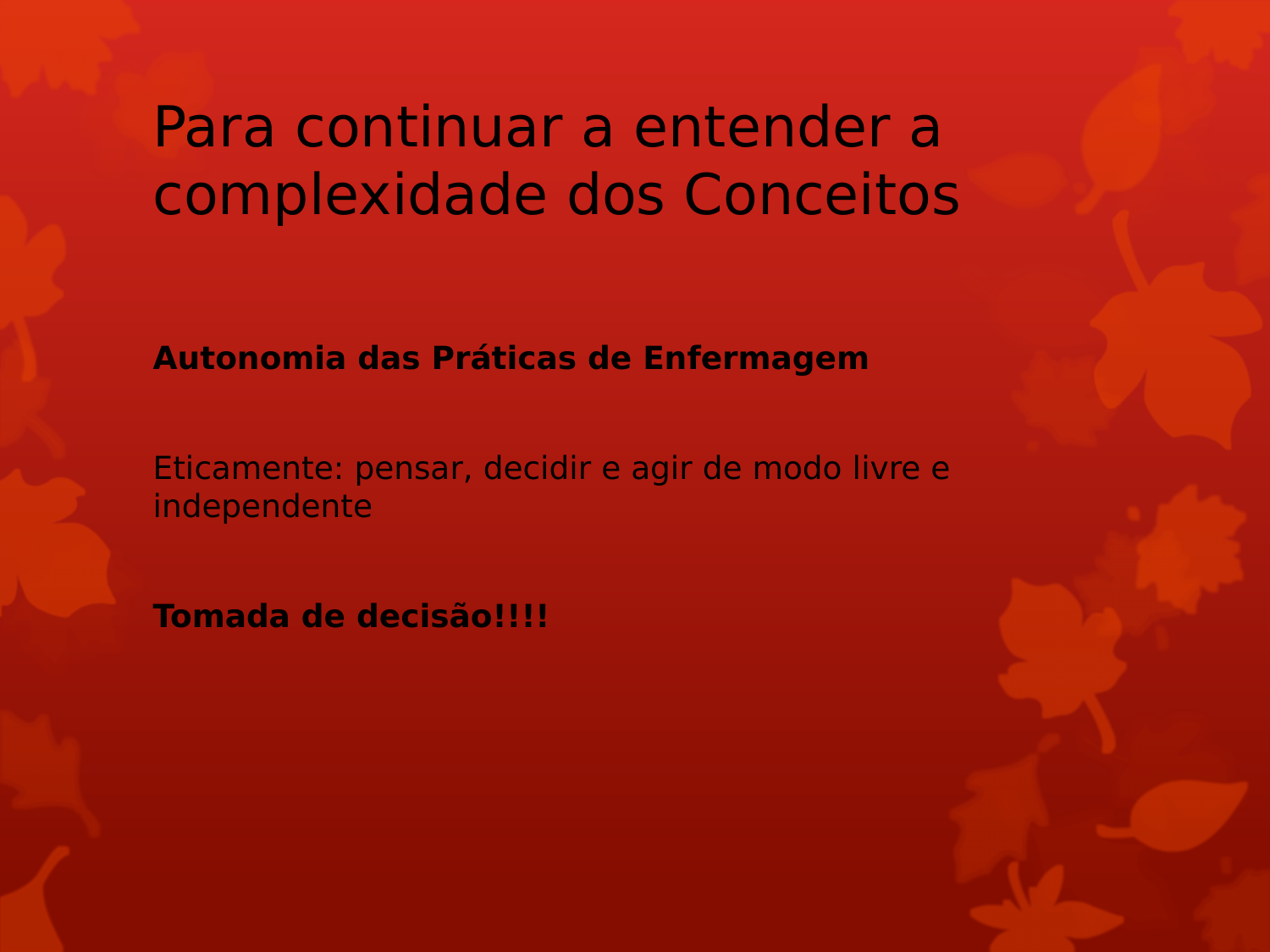

# Para continuar a entender a complexidade dos Conceitos
Autonomia das Práticas de Enfermagem

Eticamente: pensar, decidir e agir de modo livre e independente

Tomada de decisão!!!!